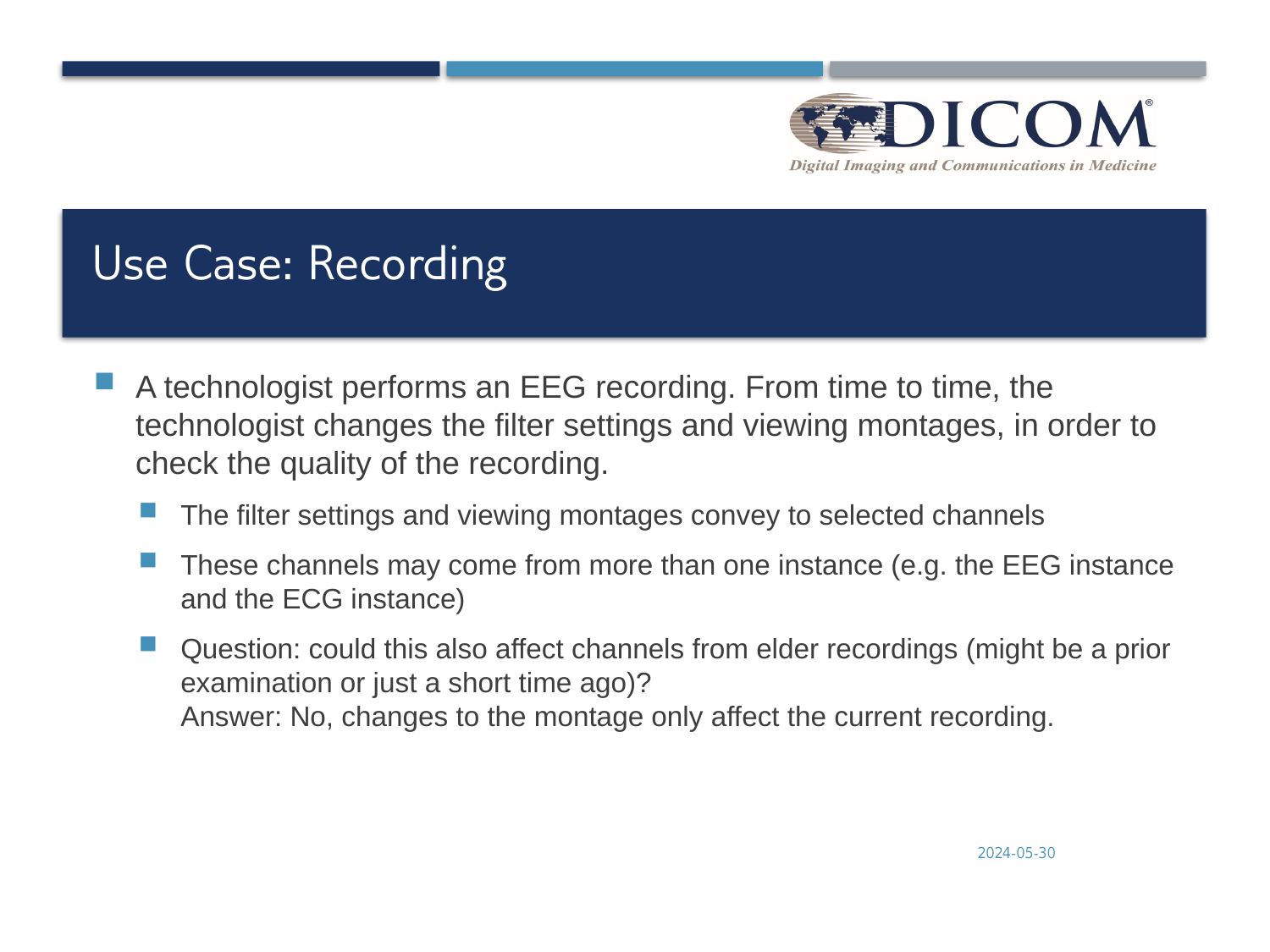

# Use Case: Recording
A technologist performs an EEG recording. From time to time, the technologist changes the filter settings and viewing montages, in order to check the quality of the recording.
The filter settings and viewing montages convey to selected channels
These channels may come from more than one instance (e.g. the EEG instance and the ECG instance)
Question: could this also affect channels from elder recordings (might be a prior examination or just a short time ago)?
Answer: No, changes to the montage only affect the current recording.

2024-05-30